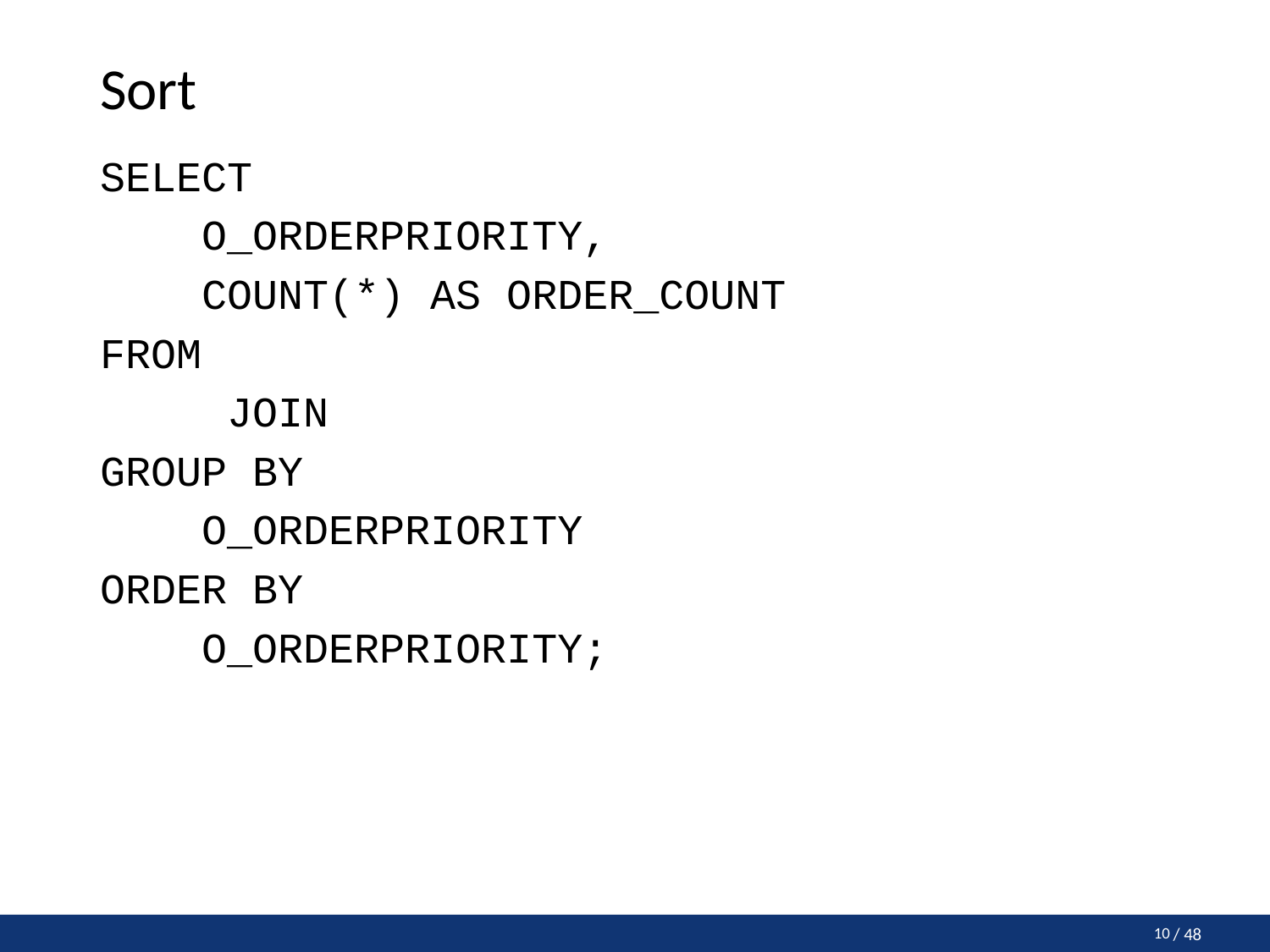

# Sort
SELECT
    O_ORDERPRIORITY,
    COUNT(*) AS ORDER_COUNT
FROM
	JOIN
GROUP BY
    O_ORDERPRIORITY
ORDER BY
    O_ORDERPRIORITY;
10